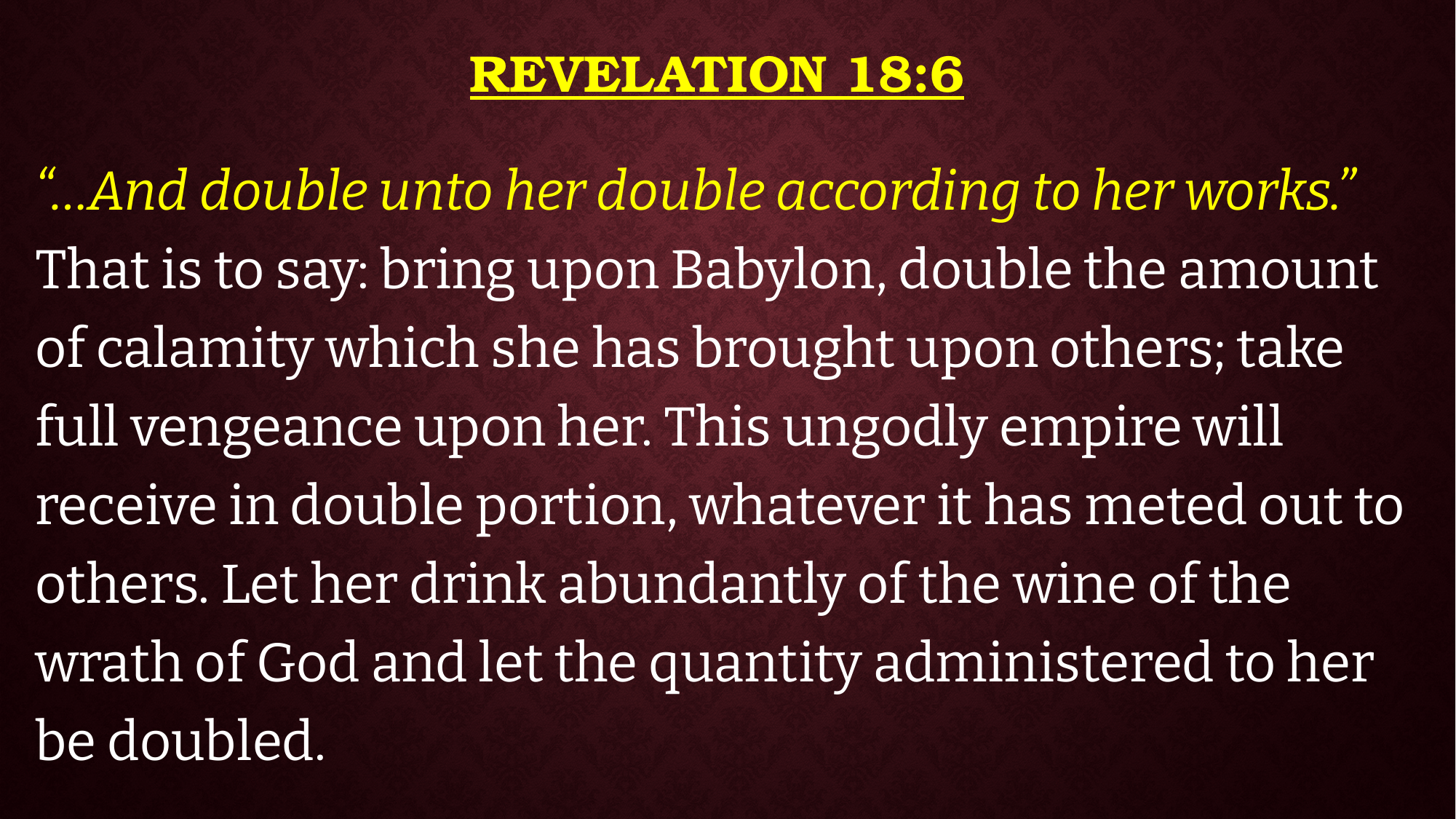

# Revelation 18:6
“…And double unto her double according to her works.” That is to say: bring upon Babylon, double the amount of calamity which she has brought upon others; take full vengeance upon her. This ungodly empire will receive in double portion, whatever it has meted out to others. Let her drink abundantly of the wine of the wrath of God and let the quantity administered to her be doubled.